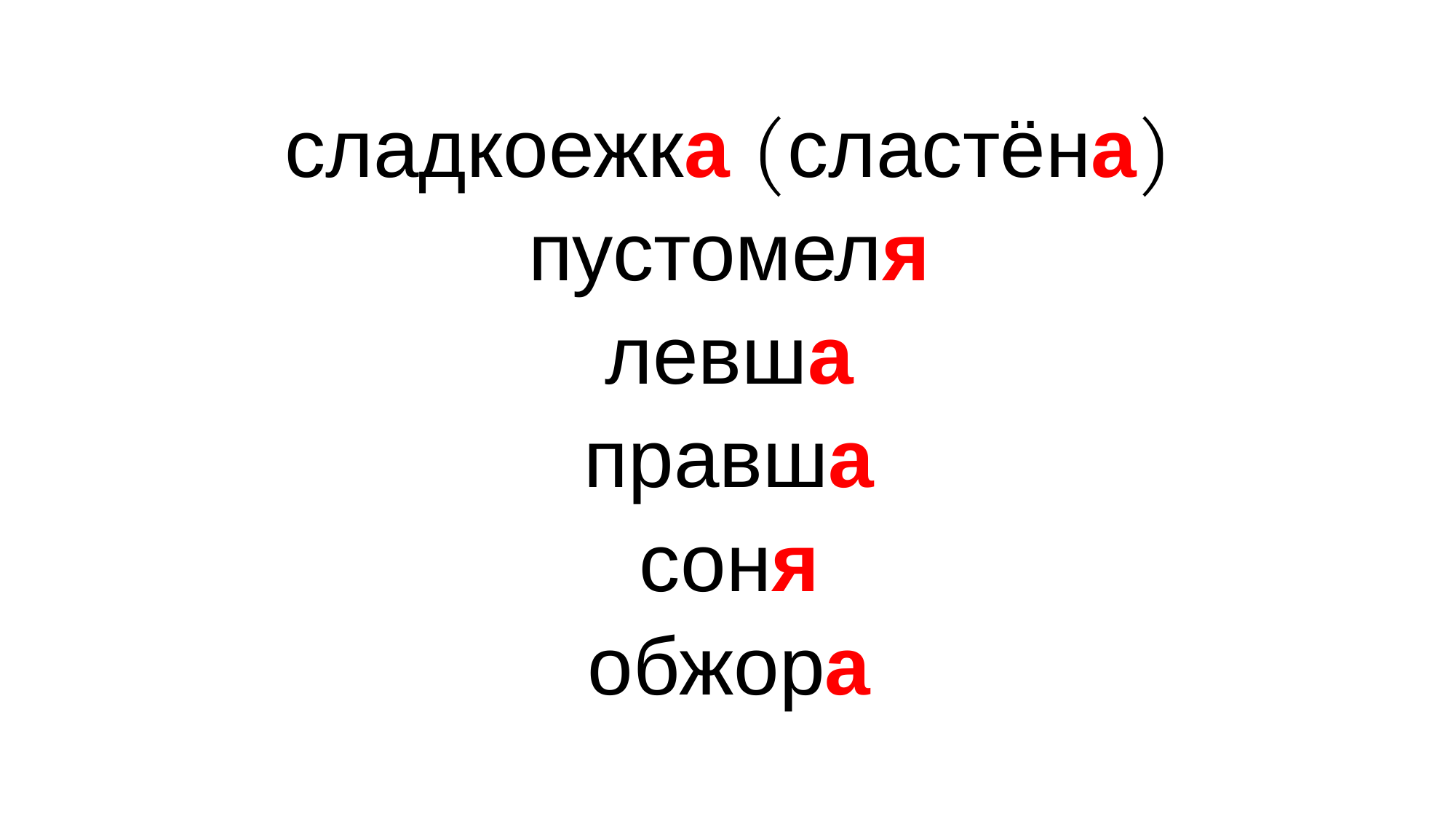

сладкоежка (сластёна)
пустомеля
левша
правша
соня
обжора